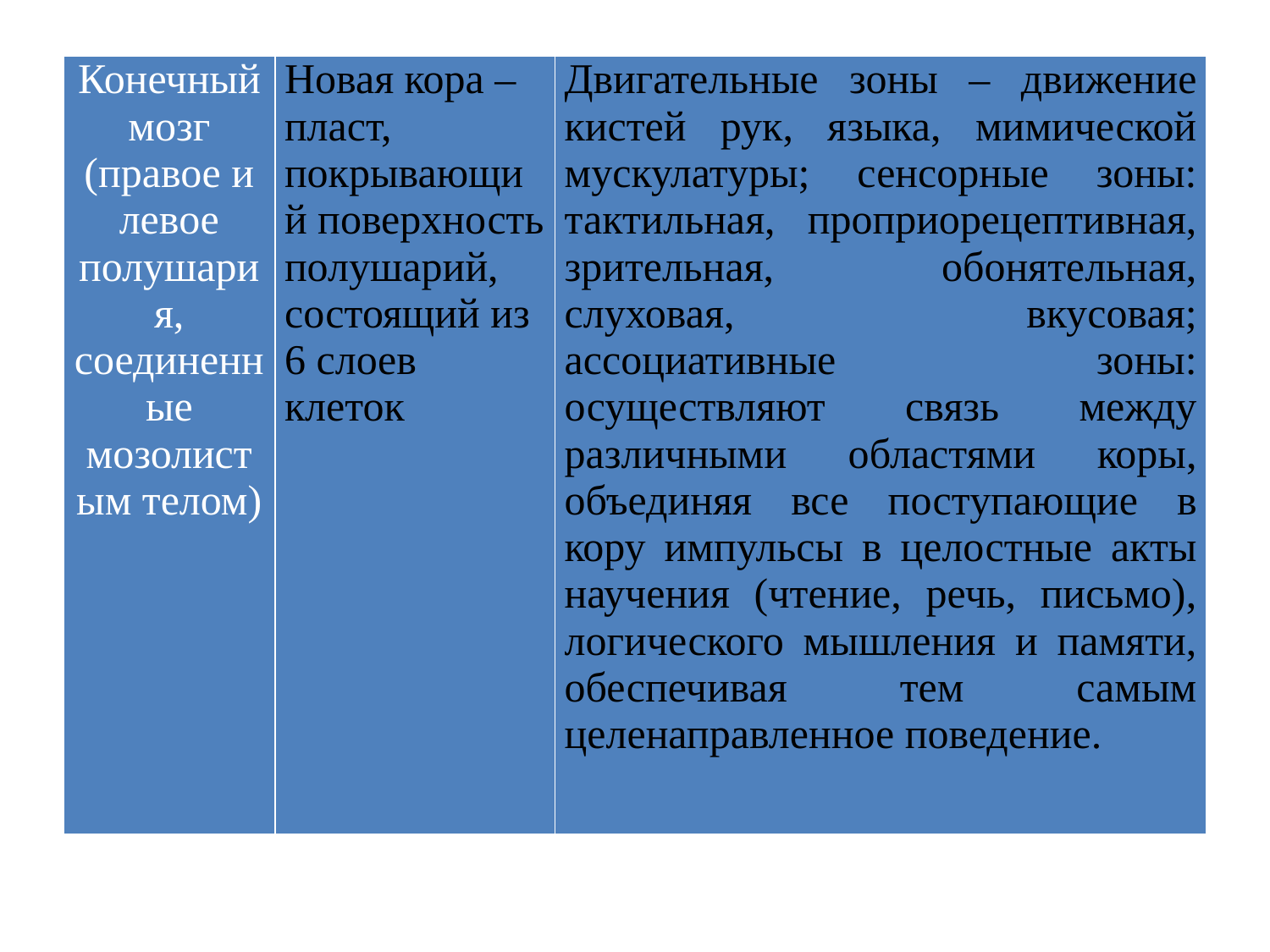

| Конечный мозг (правое и левое полушария, соединенные мозолистым телом) | Новая кора – пласт, покрывающий поверхность полушарий, состоящий из 6 слоев клеток | Двигательные зоны – движение кистей рук, языка, мимической мускулатуры; сенсорные зоны: тактильная, проприорецептивная, зрительная, обонятельная, слуховая, вкусовая; ассоциативные зоны: осуществляют связь между различными областями коры, объединяя все поступающие в кору импульсы в целостные акты научения (чтение, речь, письмо), логического мышления и памяти, обеспечивая тем самым целенаправленное поведение. |
| --- | --- | --- |